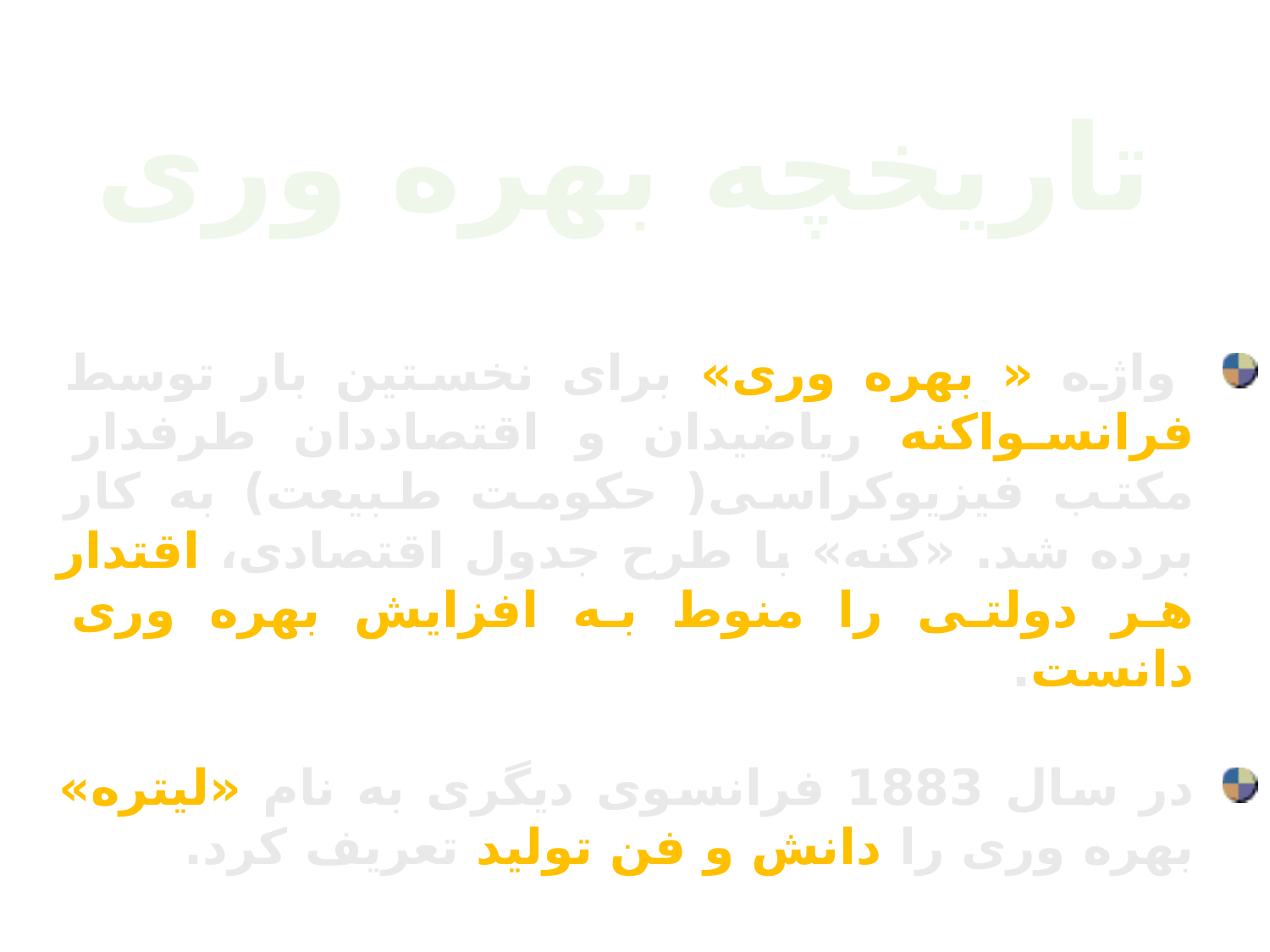

فصل اول: مفهوم‌ بهره‌وري
تاريخچه بهره وری

 ‌واژه « بهره وری» برای نخستين بار توسط فرانسواکنه رياضيدان و اقتصاددان طرفدار مکتب فيزيوکراسی( حکومت طبيعت) به کار برده شد. «کنه» با طرح جدول اقتصادی، اقتدار هر دولتی را منوط به افزايش بهره وری دانست.

در سال 1883 فرانسوی ديگری به نام «ليتره» بهره وری را دانش و فن توليد تعريف کرد.